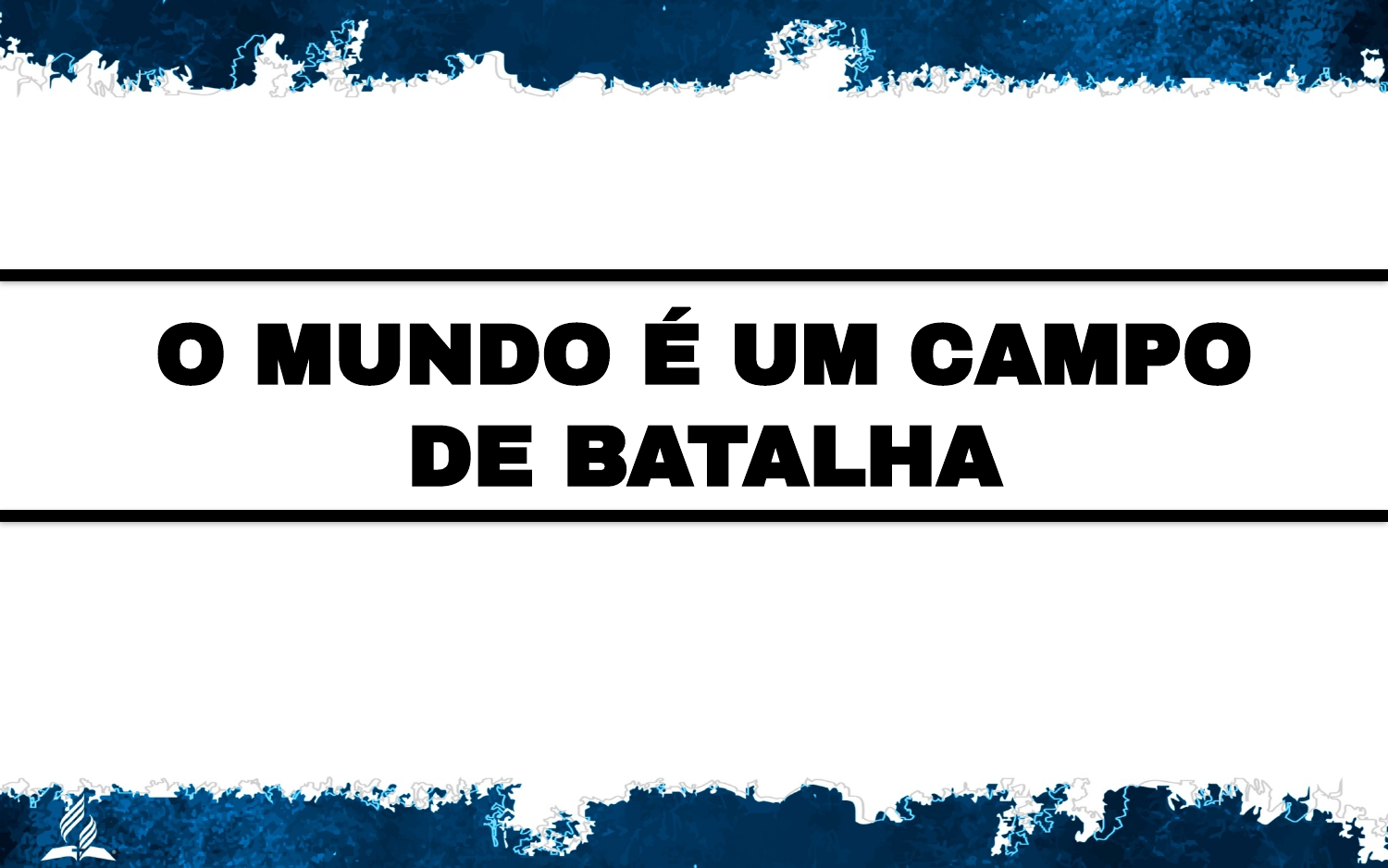

O MUNDO É UM CAMPO DE BATALHA